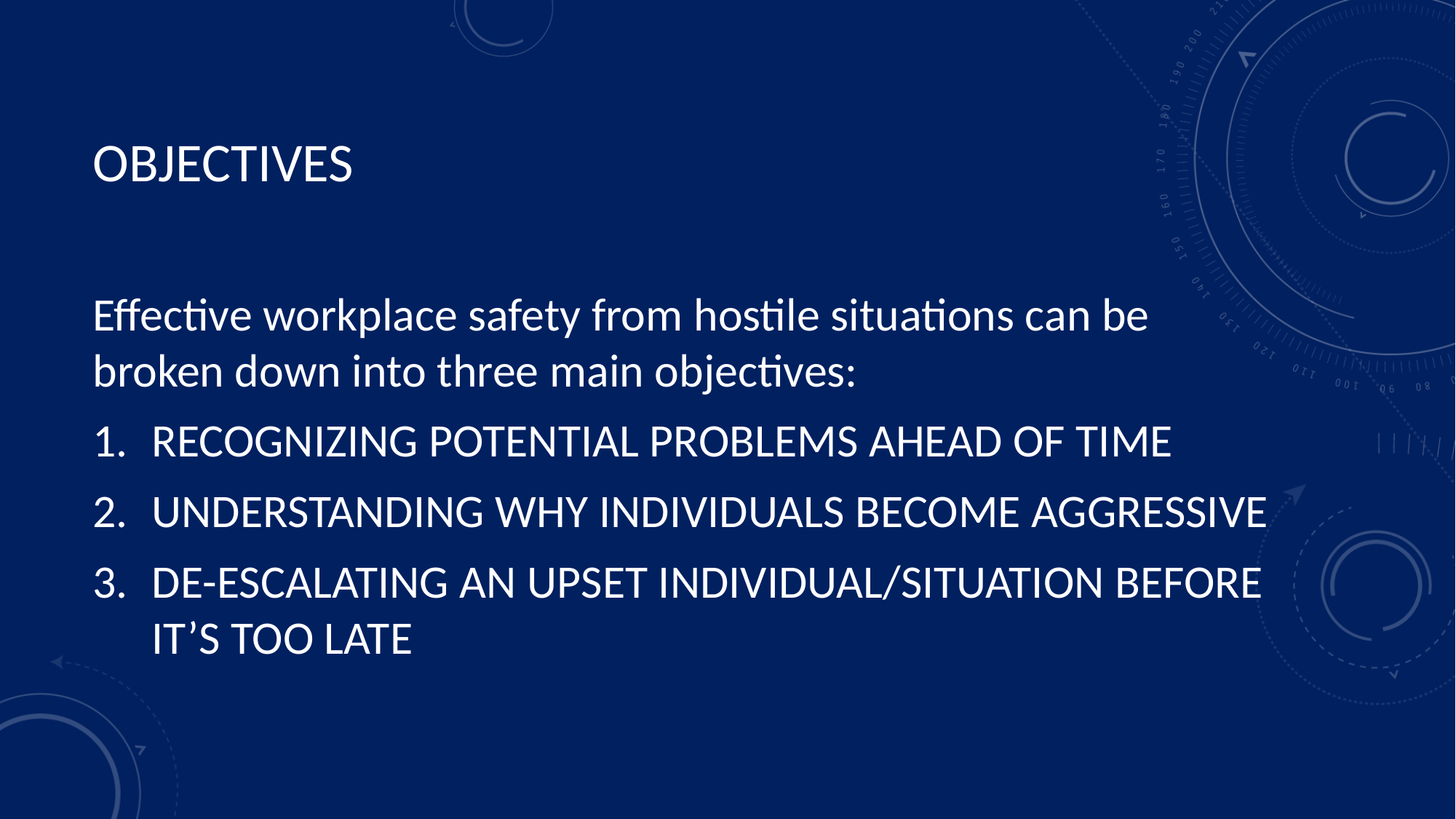

# OBJECTIVES
Effective workplace safety from hostile situations can be broken down into three main objectives:
RECOGNIZING POTENTIAL PROBLEMS AHEAD OF TIME
UNDERSTANDING WHY INDIVIDUALS BECOME AGGRESSIVE
DE-ESCALATING AN UPSET INDIVIDUAL/SITUATION BEFORE IT’S TOO LATE